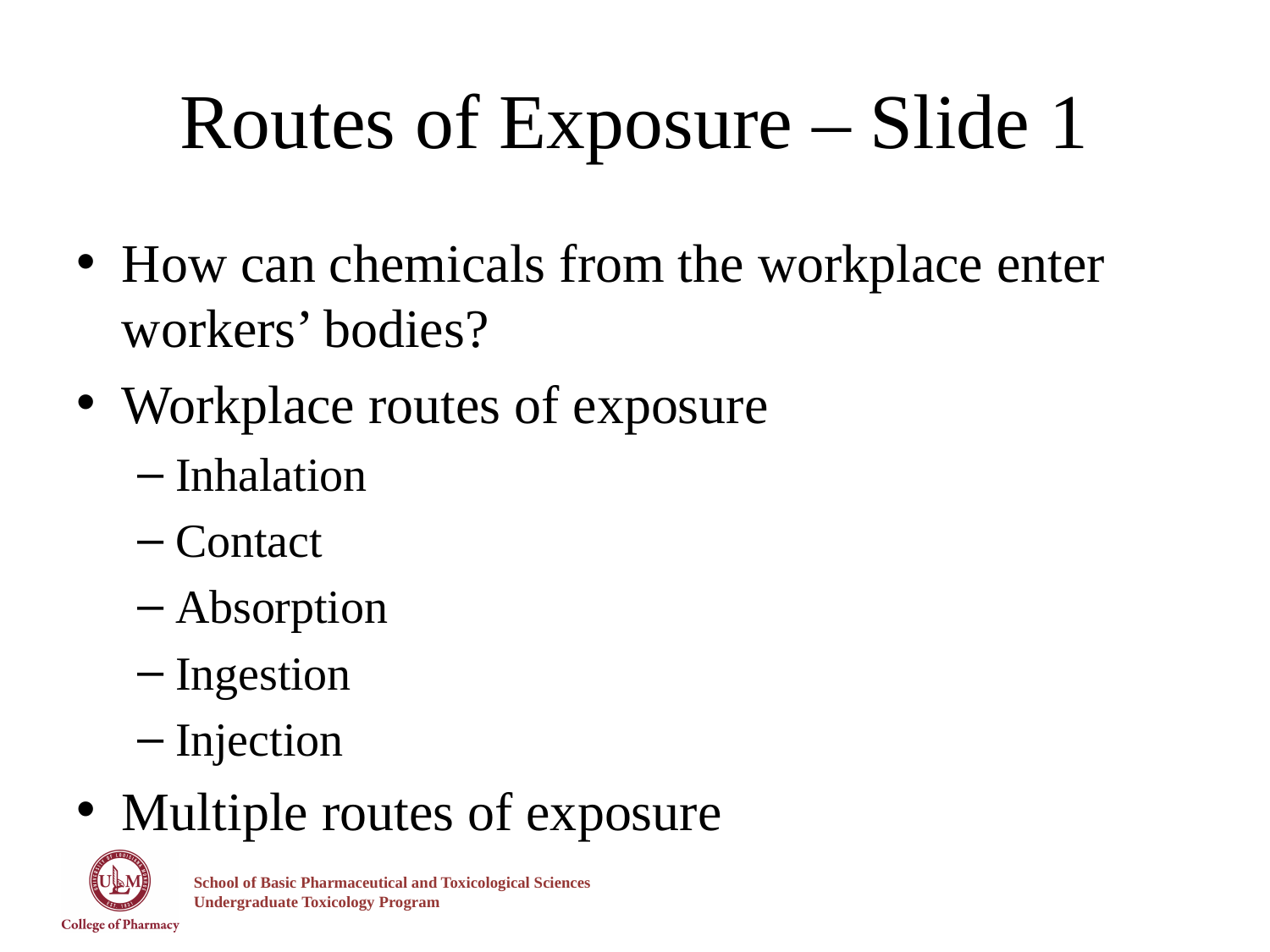

# Routes of Exposure – Slide 1
How can chemicals from the workplace enter workers’ bodies?
Workplace routes of exposure
Inhalation
Contact
Absorption
Ingestion
Injection
Multiple routes of exposure